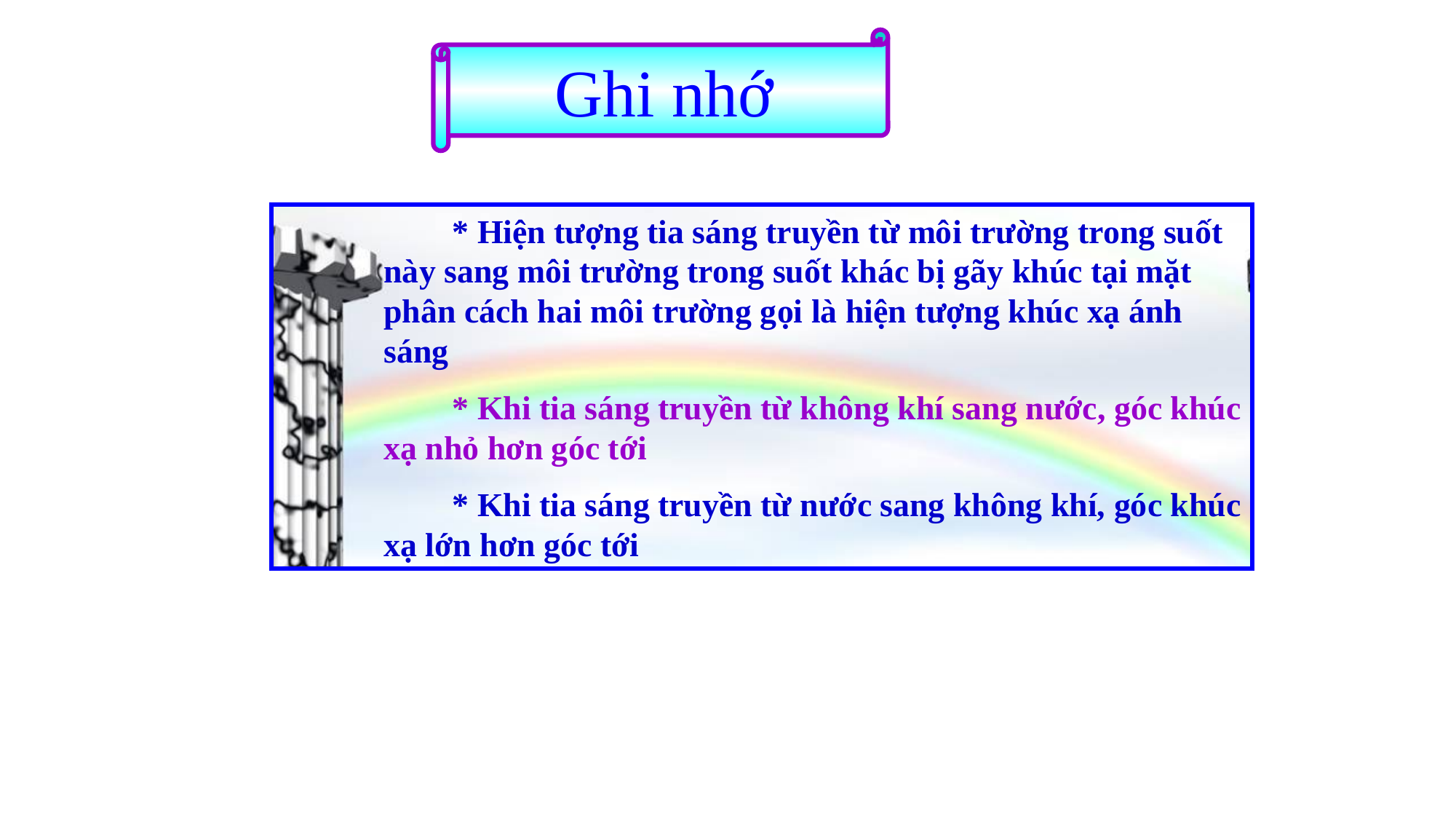

Ghi nhớ
* Hiện tượng tia sáng truyền từ môi trường trong suốt này sang môi trường trong suốt khác bị gãy khúc tại mặt phân cách hai môi trường gọi là hiện tượng khúc xạ ánh sáng
* Khi tia sáng truyền từ không khí sang nước, góc khúc xạ nhỏ hơn góc tới
* Khi tia sáng truyền từ nước sang không khí, góc khúc xạ lớn hơn góc tới